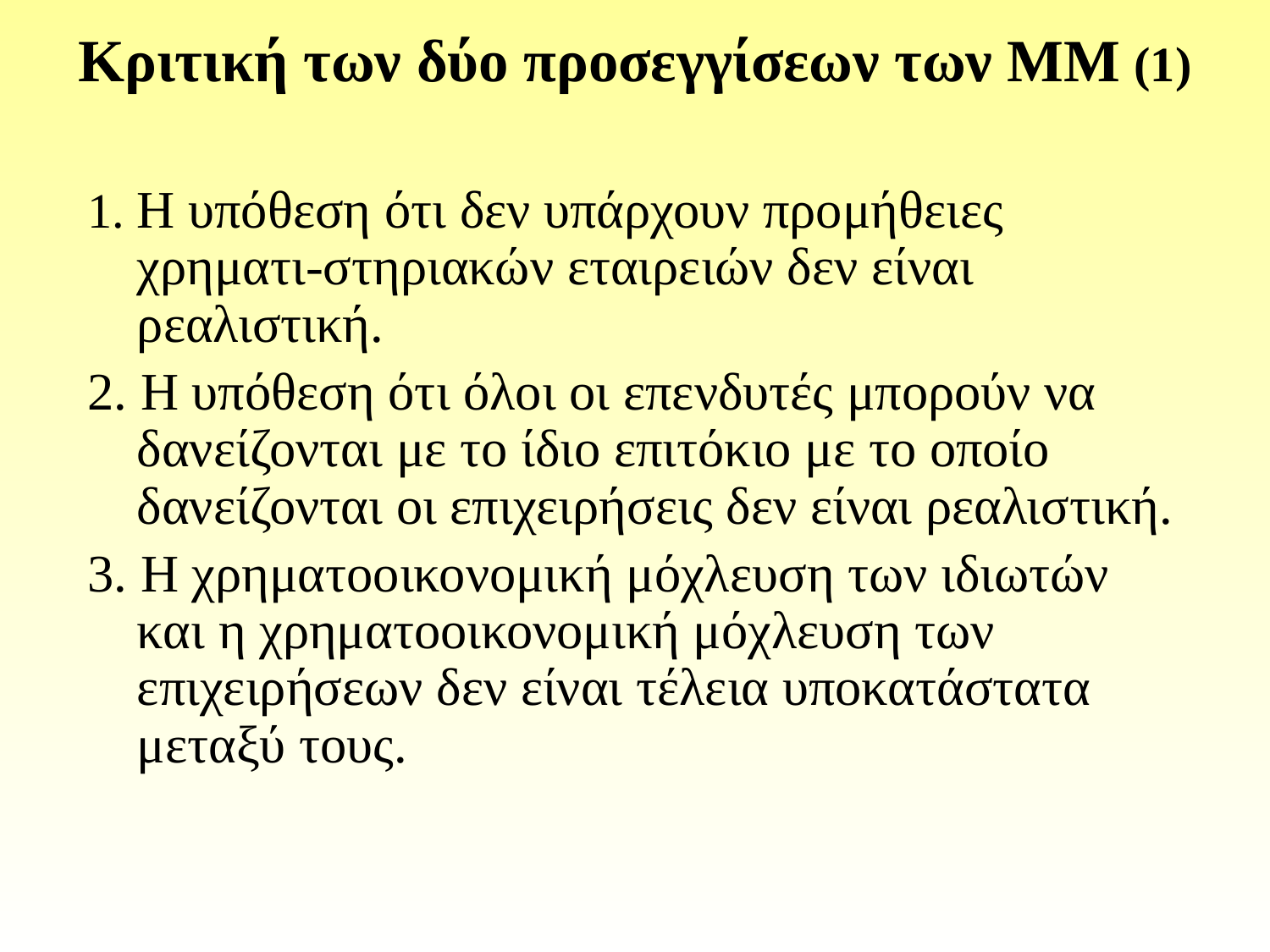

# Κριτική των δύο προσεγγίσεων των ΜΜ (1)
1. Η υπόθεση ότι δεν υπάρχουν προμήθειες χρηματι-στηριακών εταιρειών δεν είναι ρεαλιστική.
2. Η υπόθεση ότι όλοι οι επενδυτές μπορούν να δανείζονται με το ίδιο επιτόκιο με το οποίο δανείζονται οι επιχειρήσεις δεν είναι ρεαλιστική.
3. Η χρηματοοικονομική μόχλευση των ιδιωτών και η χρηματοοικονομική μόχλευση των επιχειρήσεων δεν είναι τέλεια υποκατάστατα μεταξύ τους.